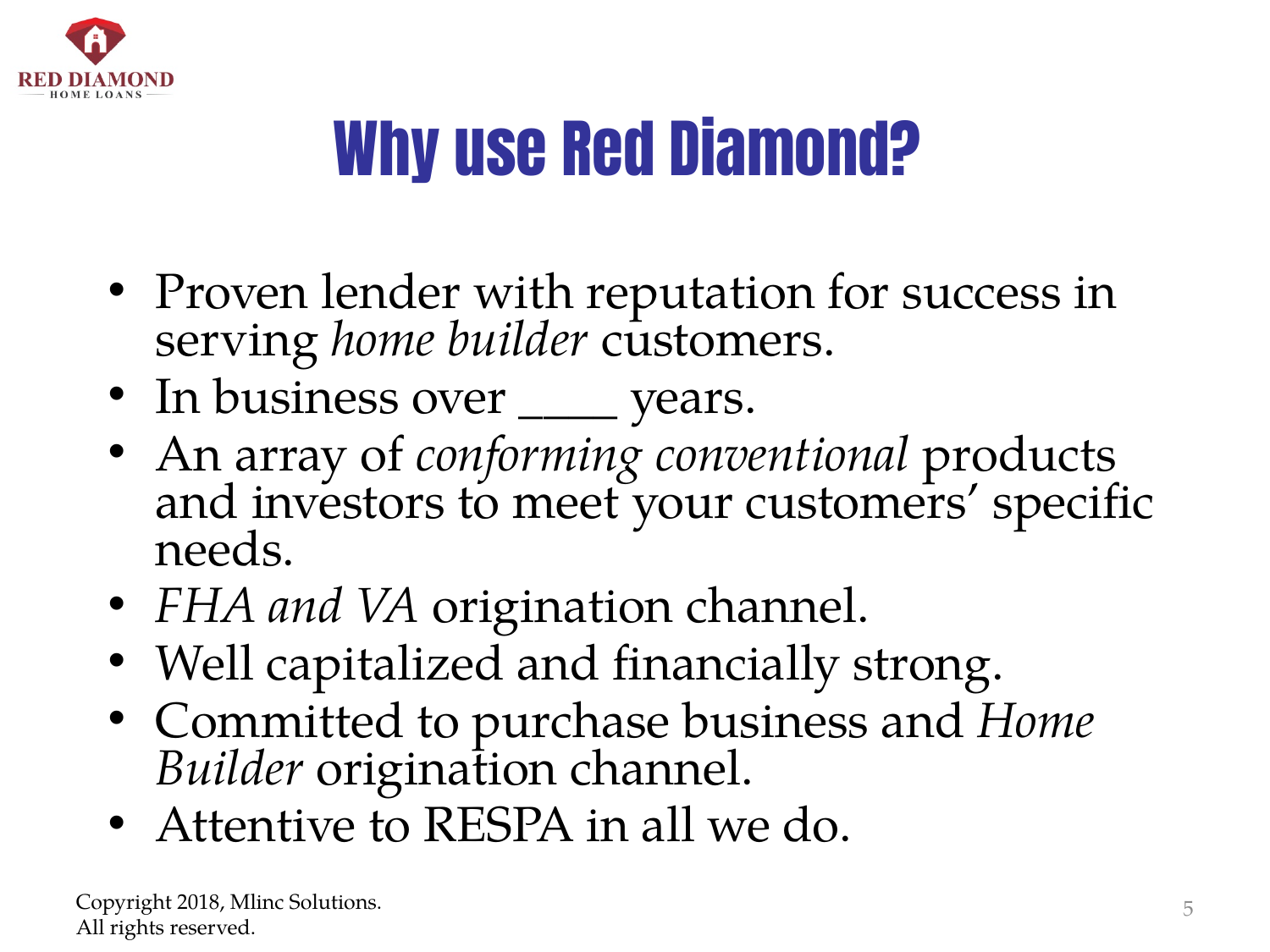

# Why use Red Diamond?
Proven lender with reputation for success in serving home builder customers.
In business over ____ years.
An array of conforming conventional products and investors to meet your customers’ specific needs.
FHA and VA origination channel.
Well capitalized and financially strong.
Committed to purchase business and Home Builder origination channel.
Attentive to RESPA in all we do.
5